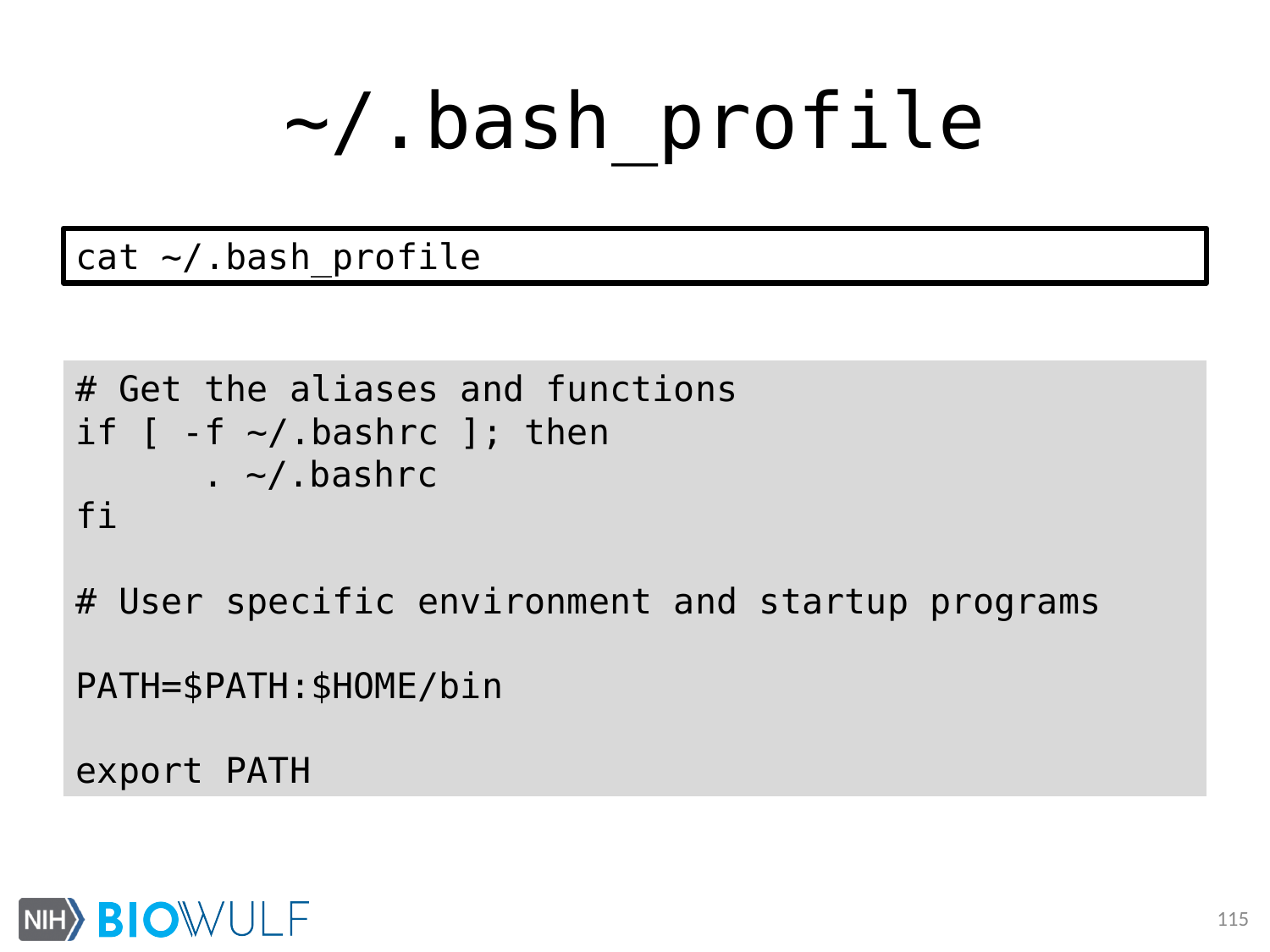

# ~/.bash_profile
cat ~/.bash_profile
# Get the aliases and functions
if [ -f ~/.bashrc ]; then
	. ~/.bashrc
fi

# User specific environment and startup programs

PATH=$PATH:$HOME/bin

export PATH
115